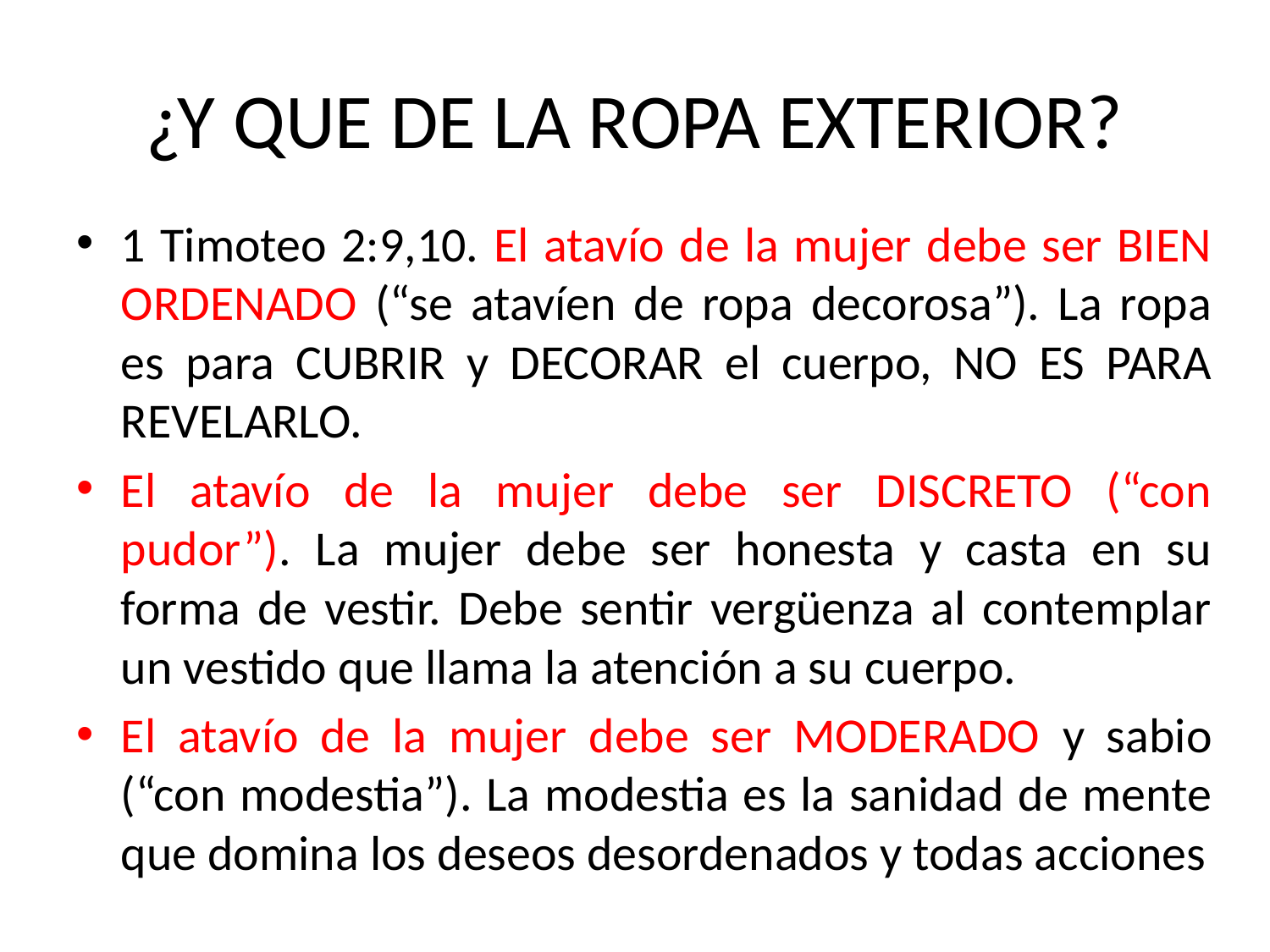

# ¿Y QUE DE LA ROPA EXTERIOR?
1 Timoteo 2:9,10. El atavío de la mujer debe ser BIEN ORDENADO (“se atavíen de ropa decorosa”). La ropa es para CUBRIR y DECORAR el cuerpo, NO ES PARA REVELARLO.
El atavío de la mujer debe ser DISCRETO (“con pudor”). La mujer debe ser honesta y casta en su forma de vestir. Debe sentir vergüenza al contemplar un vestido que llama la atención a su cuerpo.
El atavío de la mujer debe ser MODERADO y sabio (“con modestia”). La modestia es la sanidad de mente que domina los deseos desordenados y todas acciones